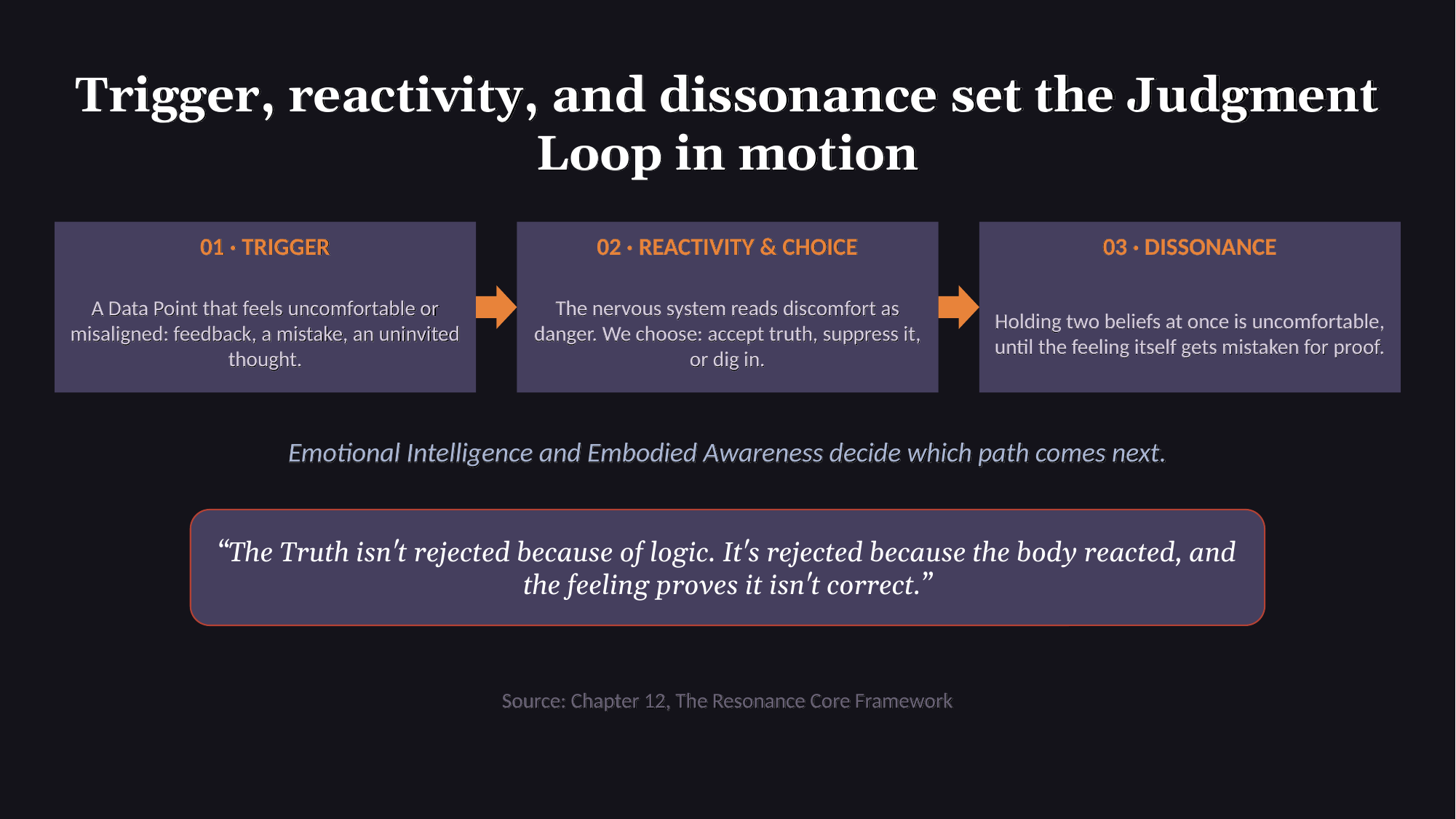

Trigger, reactivity, and dissonance set the Judgment Loop in motion

01 · TRIGGER

02 · REACTIVITY & CHOICE

03 · DISSONANCE
A Data Point that feels uncomfortable or misaligned: feedback, a mistake, an uninvited thought.
The nervous system reads discomfort as danger. We choose: accept truth, suppress it, or dig in.
Holding two beliefs at once is uncomfortable, until the feeling itself gets mistaken for proof.

Emotional Intelligence and Embodied Awareness decide which path comes next.
“The Truth isn't rejected because of logic. It's rejected because the body reacted, and the feeling proves it isn't correct.”
Source: Chapter 12, The Resonance Core Framework